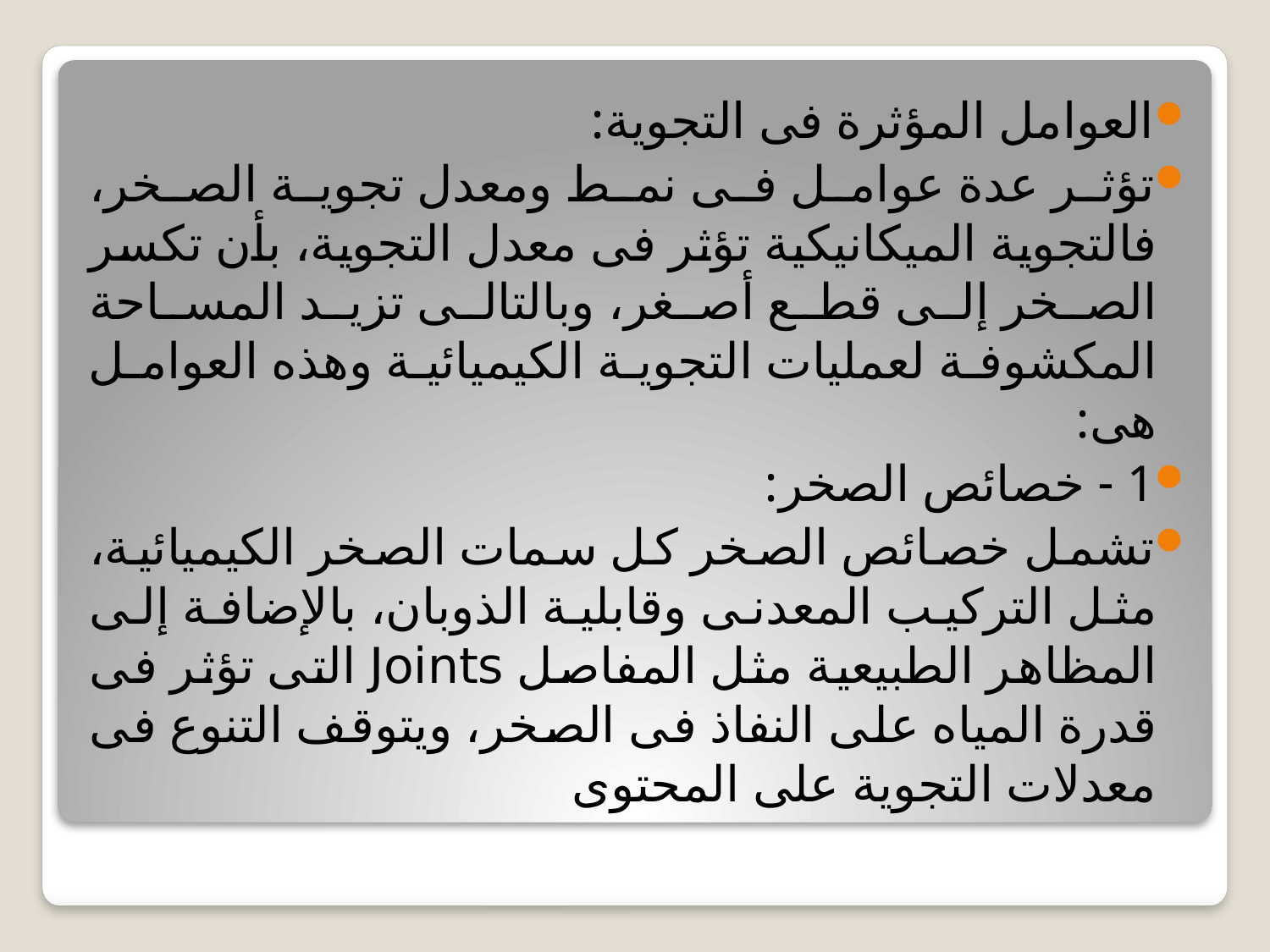

#
العوامل المؤثرة فى التجوية:
تؤثر عدة عوامل فى نمط ومعدل تجوية الصخر، فالتجوية الميكانيكية تؤثر فى معدل التجوية، بأن تكسر الصخر إلى قطع أصغر، وبالتالى تزيد المساحة المكشوفة لعمليات التجوية الكيميائية وهذه العوامل هى:
1 - خصائص الصخر:
تشمل خصائص الصخر كل سمات الصخر الكيميائية، مثل التركيب المعدنى وقابلية الذوبان، بالإضافة إلى المظاهر الطبيعية مثل المفاصل Joints التى تؤثر فى قدرة المياه على النفاذ فى الصخر، ويتوقف التنوع فى معدلات التجوية على المحتوى